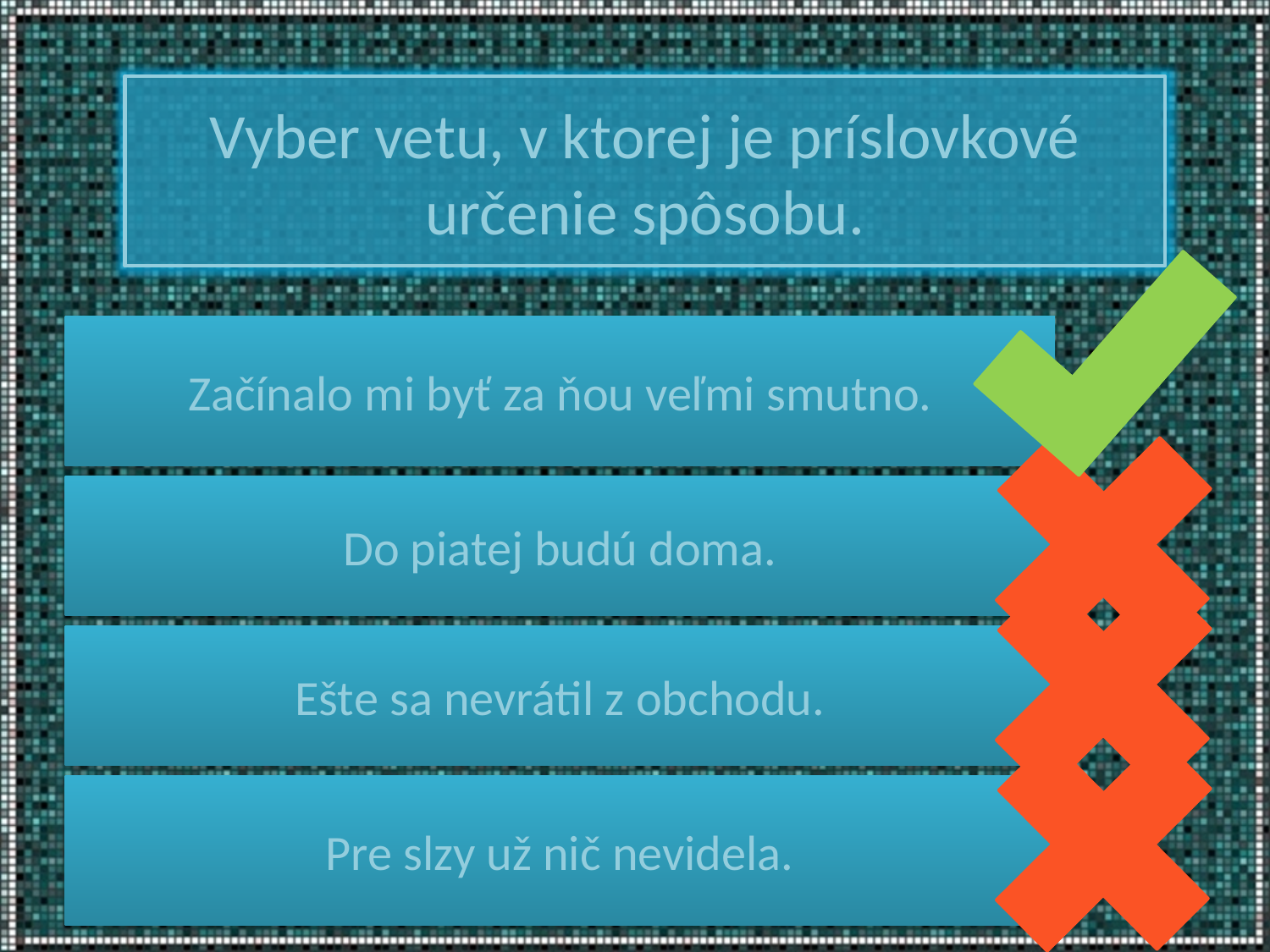

#
Vyber vetu, v ktorej je príslovkové určenie spôsobu.

Začínalo mi byť za ňou veľmi smutno.

Do piatej budú doma.

Ešte sa nevrátil z obchodu.

Pre slzy už nič nevidela.